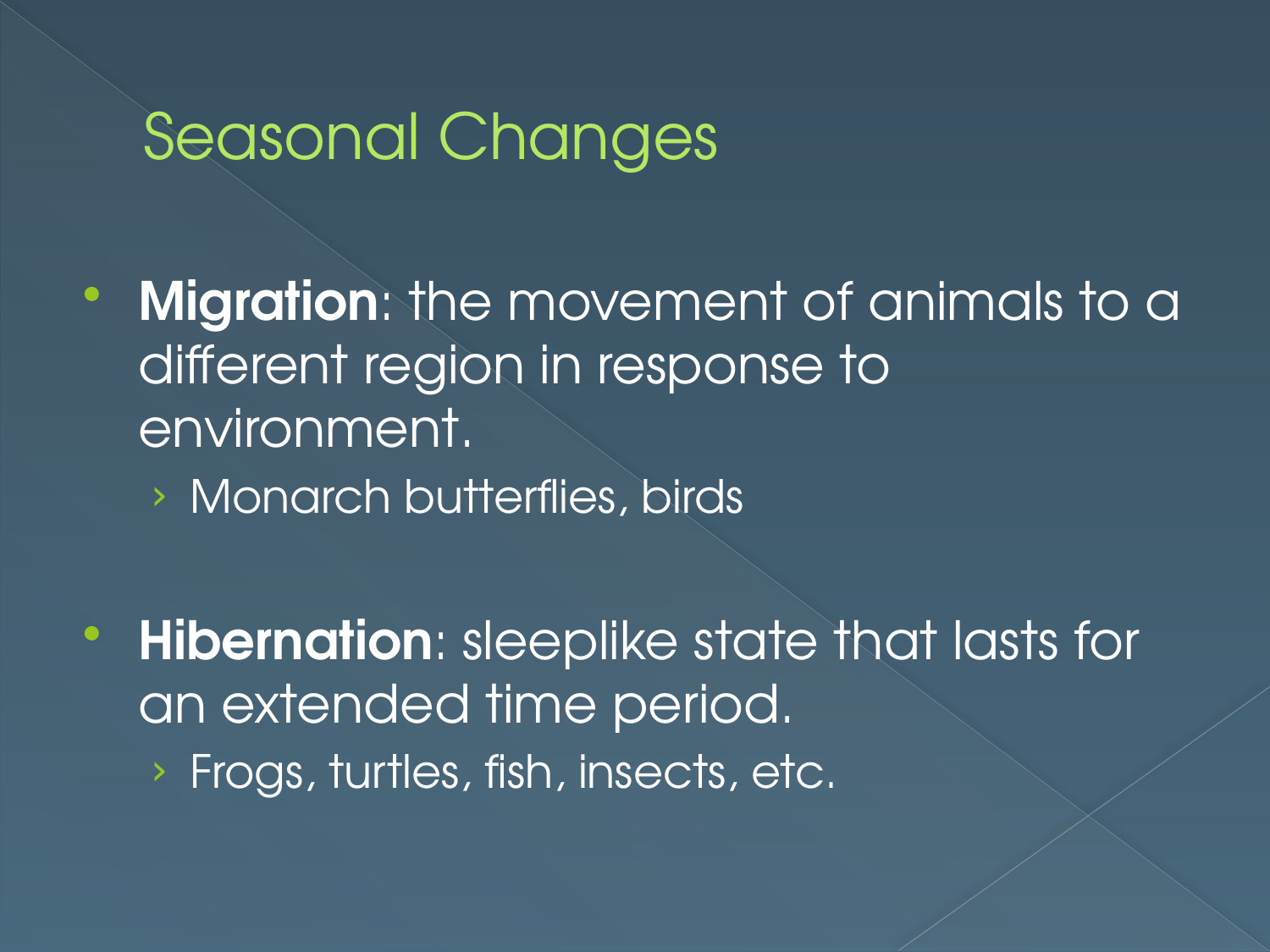

# Seasonal Changes
Migration: the movement of animals to a different region in response to environment.
Monarch butterflies, birds

Hibernation: sleeplike state that lasts for an extended time period.
Frogs, turtles, fish, insects, etc.